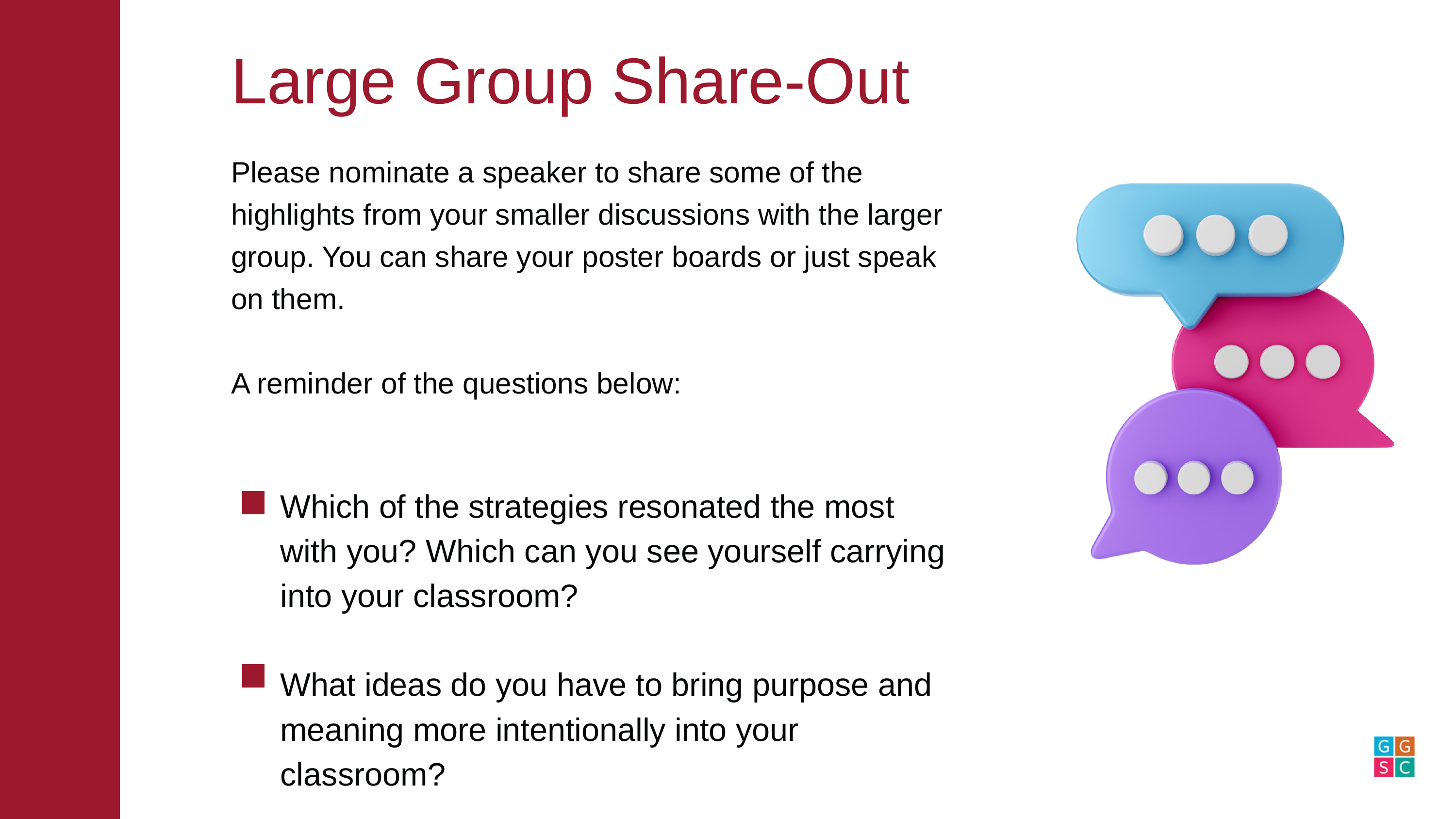

Large Group Share-Out

Please nominate a speaker to share some of the highlights from your smaller discussions with the larger group. You can share your poster boards or just speak on them.

A reminder of the questions below:

Which of the strategies resonated the most with you? Which can you see yourself carrying into your classroom?

What ideas do you have to bring purpose and meaning more intentionally into your classroom?